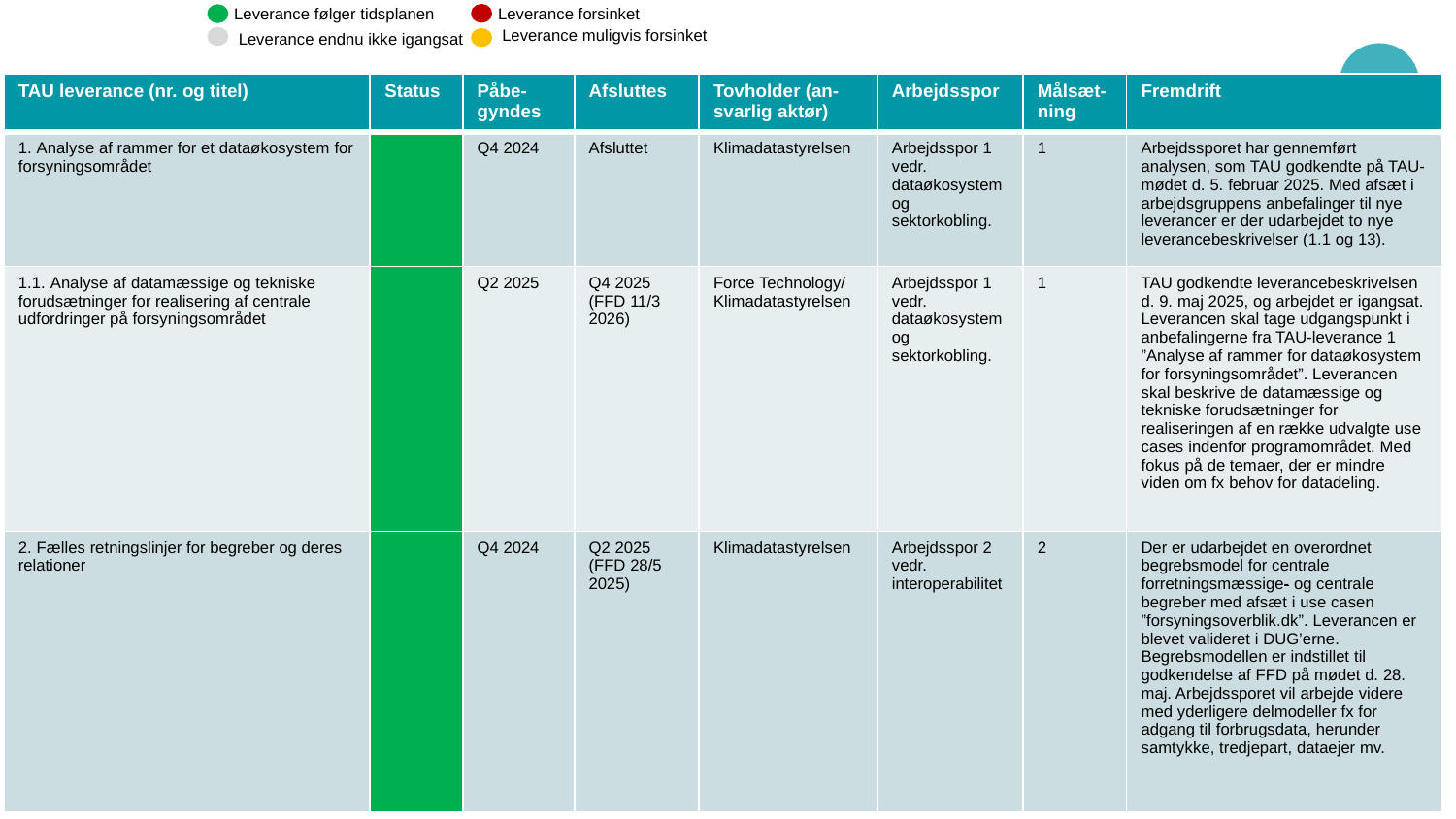

Leverance forsinket
Leverance følger tidsplanen

Leverance muligvis forsinket
Leverance endnu ikke igangsat

| TAU leverance (nr. og titel) | Status | Påbe-gyndes | Afsluttes | Tovholder (an-svarlig aktør) | Arbejdsspor | Målsæt-ning | Fremdrift |
| --- | --- | --- | --- | --- | --- | --- | --- |
| 1. Analyse af rammer for et dataøkosystem for forsyningsområdet |  | Q4 2024 | Afsluttet | Klimadatastyrelsen | Arbejdsspor 1 vedr. dataøkosystem og sektorkobling. | 1 | Arbejdssporet har gennemført analysen, som TAU godkendte på TAU-mødet d. 5. februar 2025. Med afsæt i arbejdsgruppens anbefalinger til nye leverancer er der udarbejdet to nye leverancebeskrivelser (1.1 og 13). |
| 1.1. Analyse af datamæssige og tekniske forudsætninger for realisering af centrale udfordringer på forsyningsområdet |  | Q2 2025 | Q4 2025 (FFD 11/3 2026) | Force Technology/ Klimadatastyrelsen | Arbejdsspor 1 vedr. dataøkosystem og sektorkobling. | 1 | TAU godkendte leverancebeskrivelsen d. 9. maj 2025, og arbejdet er igangsat. Leverancen skal tage udgangspunkt i anbefalingerne fra TAU-leverance 1 ”Analyse af rammer for dataøkosystem for forsyningsområdet”. Leverancen skal beskrive de datamæssige og tekniske forudsætninger for realiseringen af en række udvalgte use cases indenfor programområdet. Med fokus på de temaer, der er mindre viden om fx behov for datadeling. |
| 2. Fælles retningslinjer for begreber og deres relationer |  | Q4 2024 | Q2 2025 (FFD 28/5 2025) | Klimadatastyrelsen | Arbejdsspor 2 vedr. interoperabilitet | 2 | Der er udarbejdet en overordnet begrebsmodel for centrale forretningsmæssige- og centrale begreber med afsæt i use casen ”forsyningsoverblik.dk”. Leverancen er blevet valideret i DUG’erne. Begrebsmodellen er indstillet til godkendelse af FFD på mødet d. 28. maj. Arbejdssporet vil arbejde videre med yderligere delmodeller fx for adgang til forbrugsdata, herunder samtykke, tredjepart, dataejer mv. |
Side 4